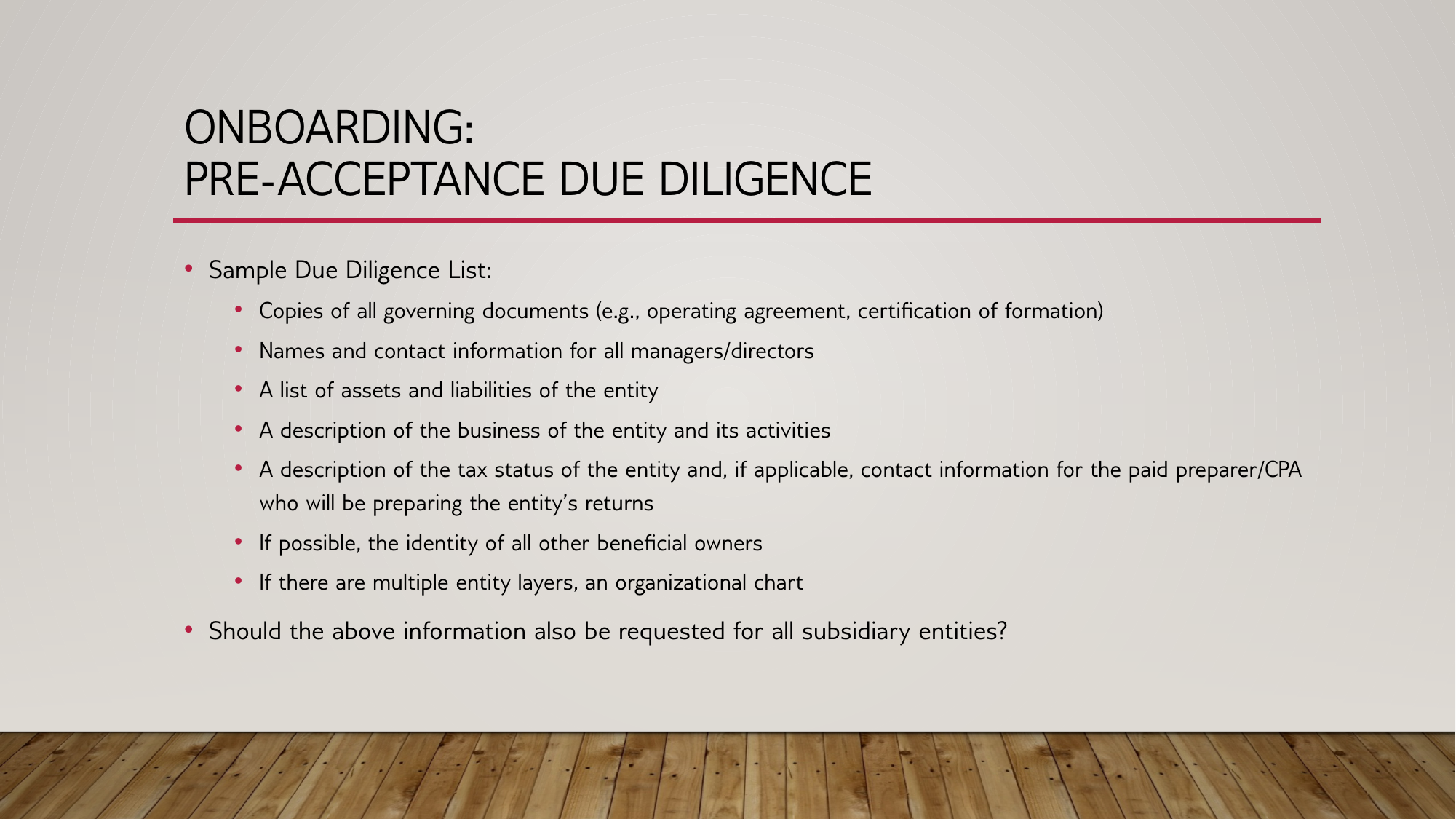

# onboarding: pre-acceptance due diligence
Sample Due Diligence List:
Copies of all governing documents (e.g., operating agreement, certification of formation)
Names and contact information for all managers/directors
A list of assets and liabilities of the entity
A description of the business of the entity and its activities
A description of the tax status of the entity and, if applicable, contact information for the paid preparer/CPA who will be preparing the entity’s returns
If possible, the identity of all other beneficial owners
If there are multiple entity layers, an organizational chart
Should the above information also be requested for all subsidiary entities?